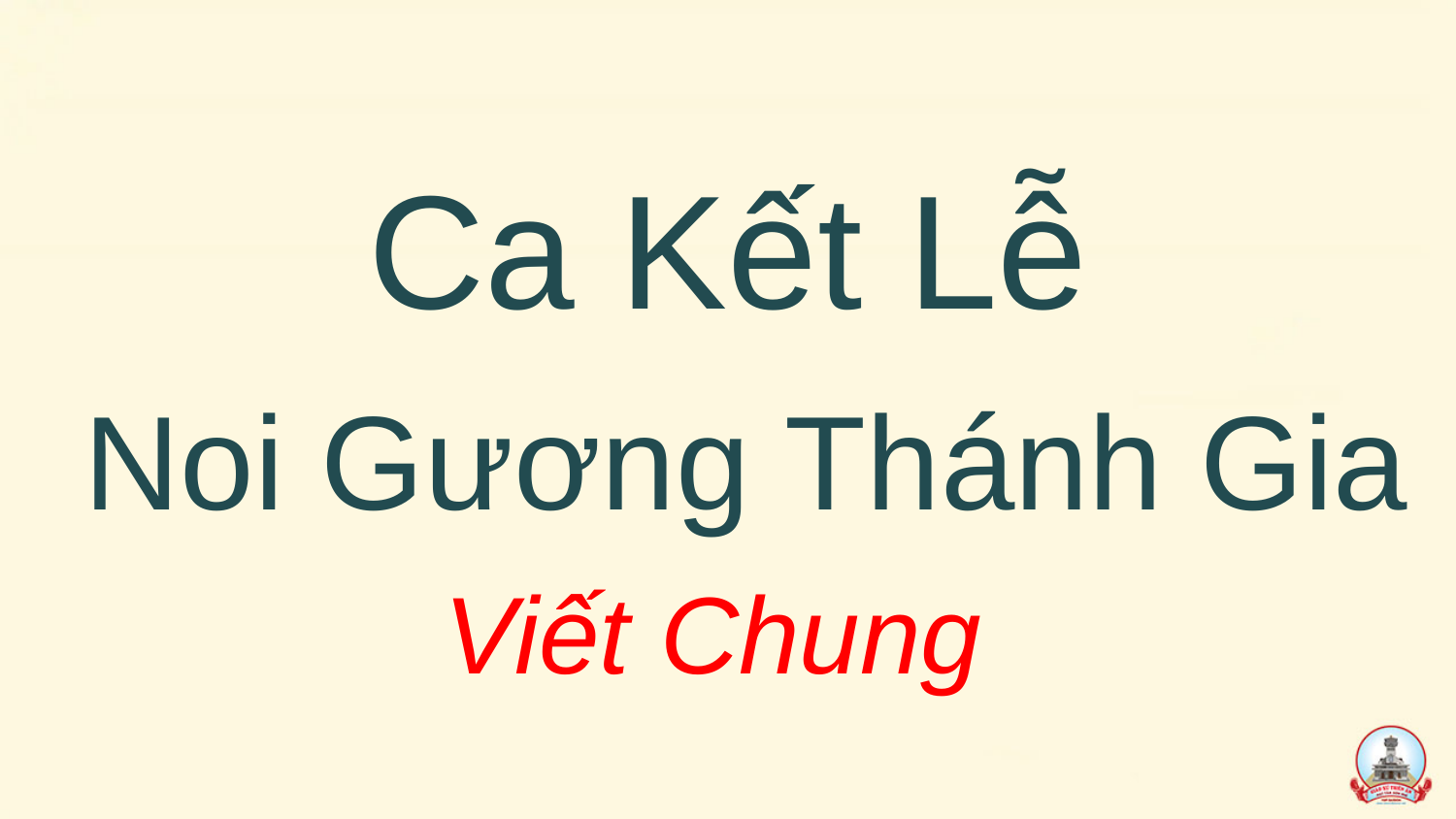

Ca Kết Lễ
 Noi Gương Thánh Gia
Viết Chung
#